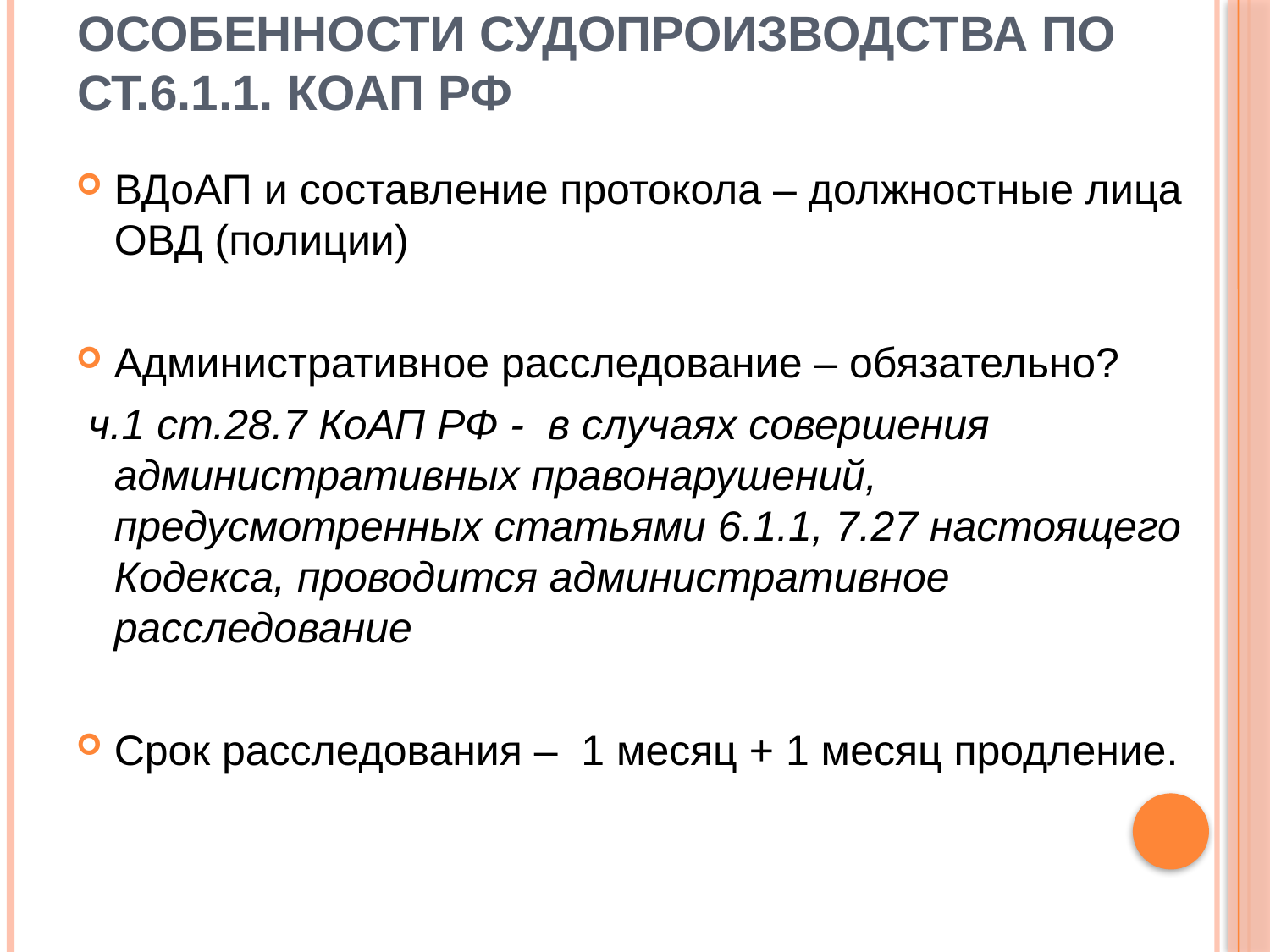

# Особенности судопроизводства по ст.6.1.1. КоАП РФ
ВДоАП и составление протокола – должностные лица ОВД (полиции)

Административное расследование – обязательно?
 ч.1 ст.28.7 КоАП РФ -  в случаях совершения административных правонарушений, предусмотренных статьями 6.1.1, 7.27 настоящего Кодекса, проводится административное расследование

Cрок расследования –  1 месяц + 1 месяц продление.